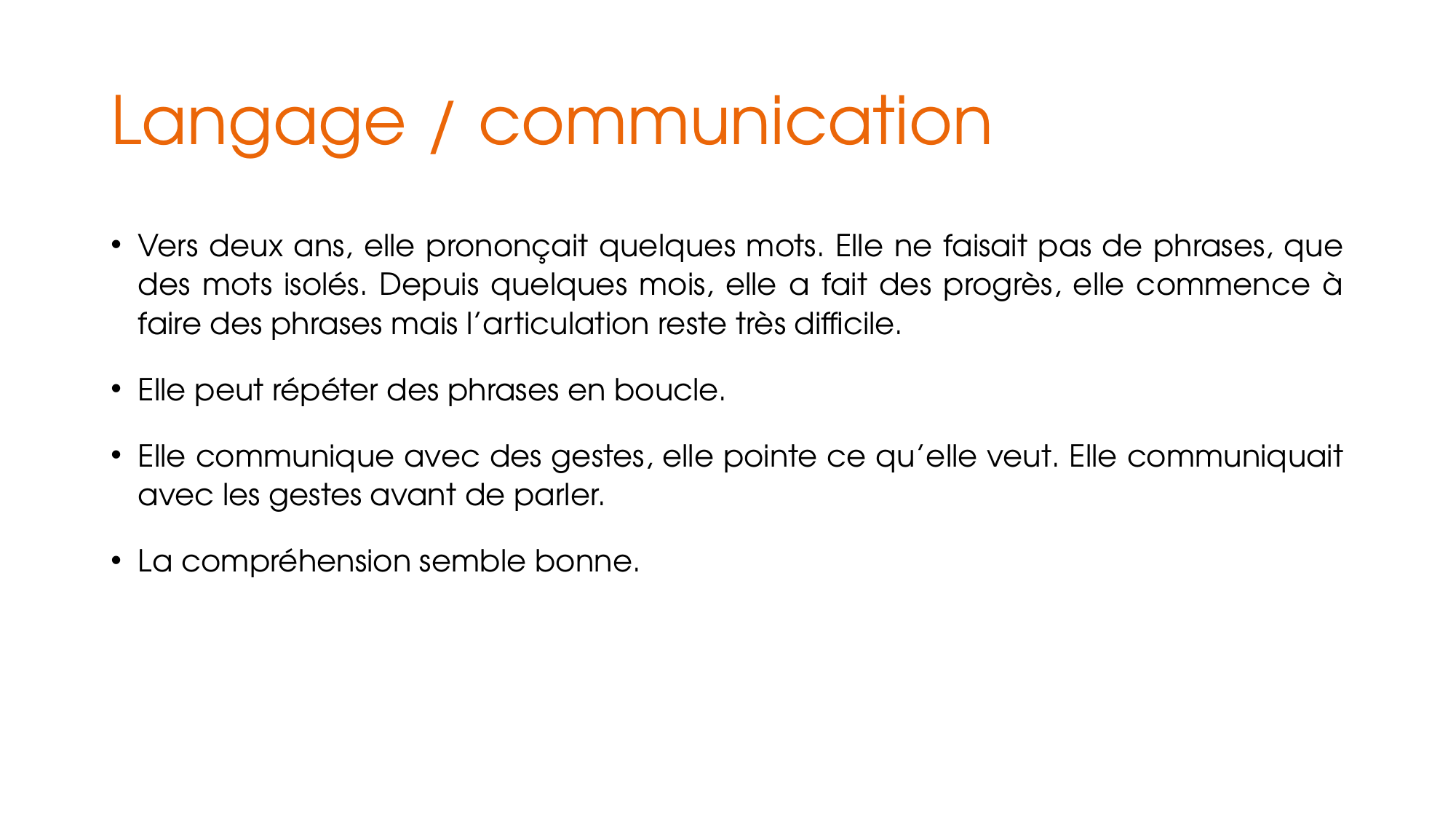

# Langage / communication
Vers deux ans, elle prononçait quelques mots. Elle ne faisait pas de phrases, que des mots isolés. Depuis quelques mois, elle a fait des progrès, elle commence à faire des phrases mais l’articulation reste très difficile.
Elle peut répéter des phrases en boucle.
Elle communique avec des gestes, elle pointe ce qu’elle veut. Elle communiquait avec les gestes avant de parler.
La compréhension semble bonne.